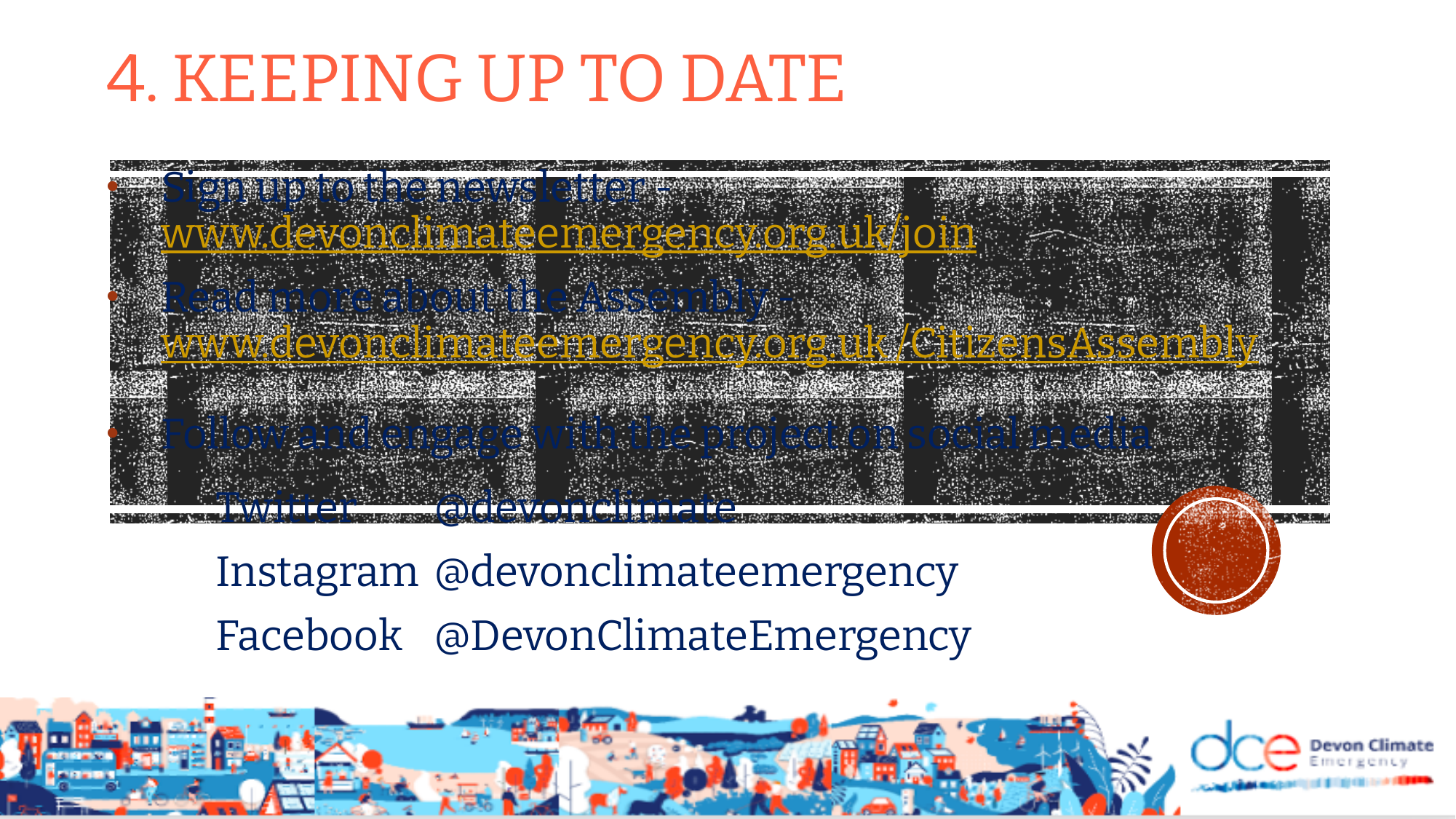

# 4. Keeping up to date
Sign up to the newsletter - www.devonclimateemergency.org.uk/join
Read more about the Assembly - www.devonclimateemergency.org.uk /CitizensAssembly
Follow and engage with the project on social media
	Twitter	@devonclimate
	Instagram	@devonclimateemergency
	Facebook	@DevonClimateEmergency